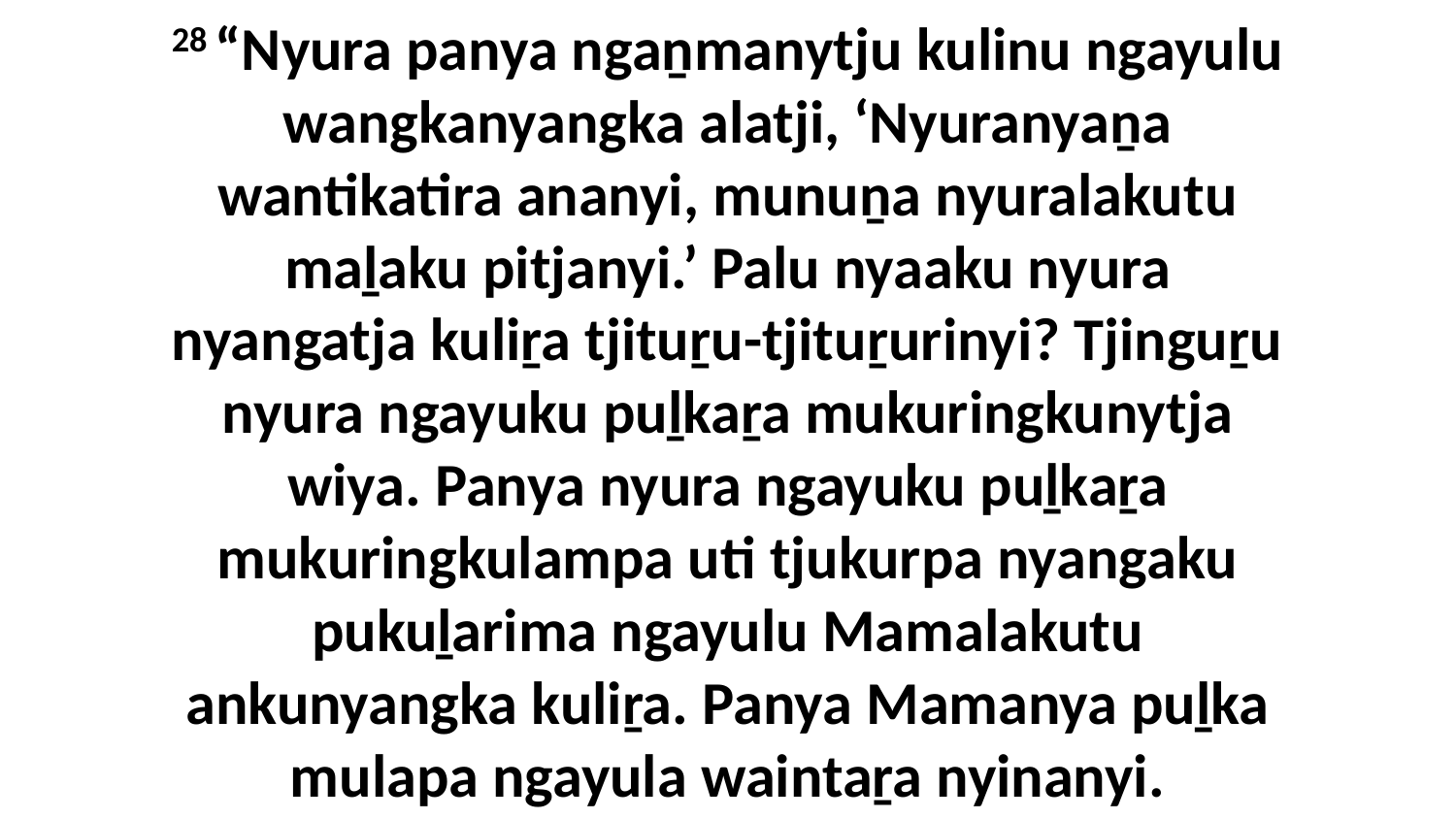

28 “Nyura panya ngaṉmanytju kulinu ngayulu wangkanyangka alatji, ‘Nyuranyaṉa wantikatira ananyi, munuṉa nyuralakutu maḻaku pitjanyi.’ Palu nyaaku nyura nyangatja kuliṟa tjituṟu-tjituṟurinyi? Tjinguṟu nyura ngayuku puḻkaṟa mukuringkunytja wiya. Panya nyura ngayuku puḻkaṟa mukuringkulampa uti tjukurpa nyangaku pukuḻarima ngayulu Mamalakutu ankunyangka kuliṟa. Panya Mamanya puḻka mulapa ngayula waintaṟa nyinanyi.